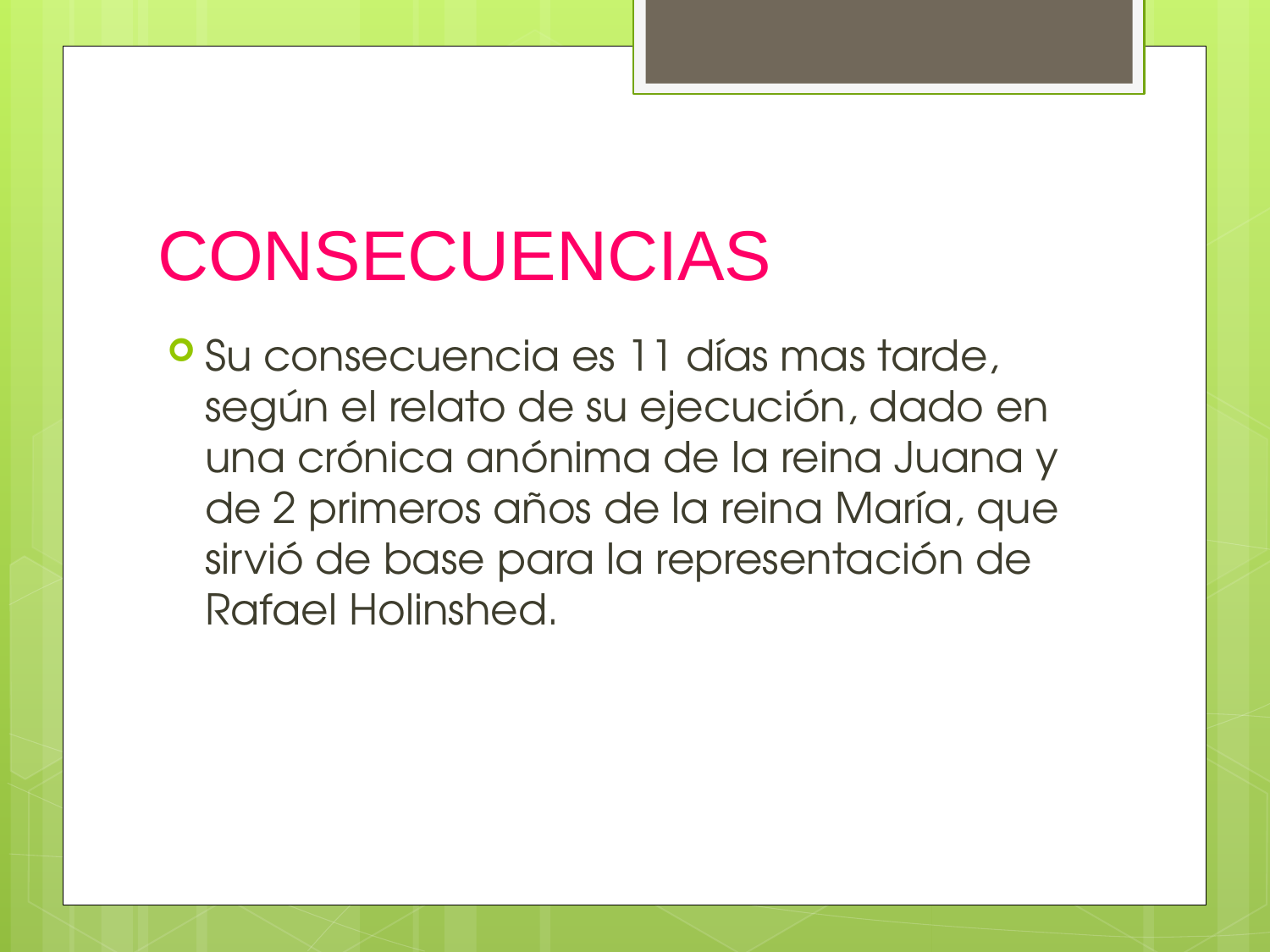

# CONSECUENCIAS
Su consecuencia es 11 días mas tarde, según el relato de su ejecución, dado en una crónica anónima de la reina Juana y de 2 primeros años de la reina María, que sirvió de base para la representación de Rafael Holinshed.